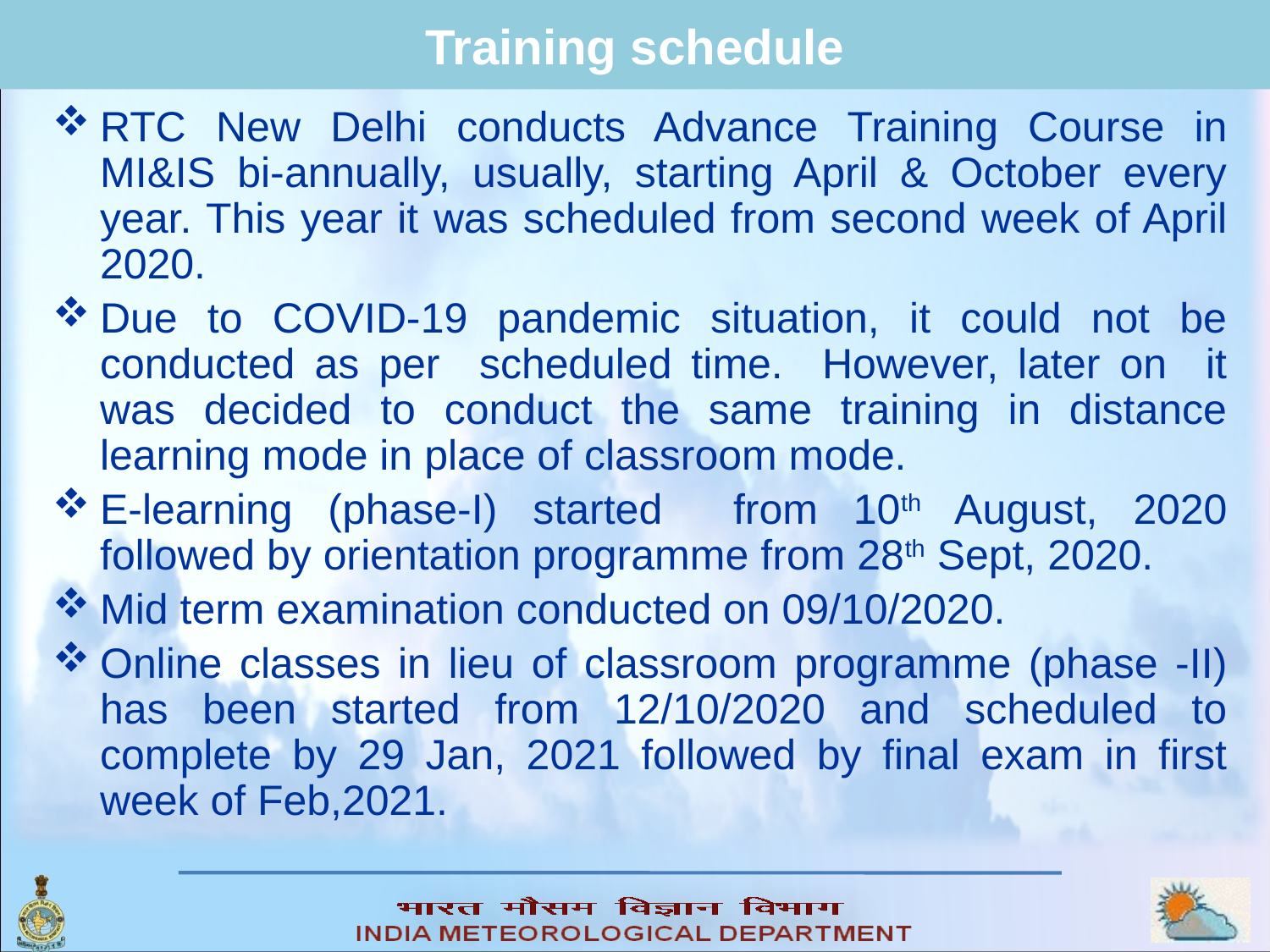

# Training schedule
RTC New Delhi conducts Advance Training Course in MI&IS bi-annually, usually, starting April & October every year. This year it was scheduled from second week of April 2020.
Due to COVID-19 pandemic situation, it could not be conducted as per  scheduled time.  However, later on  it was decided to conduct the same training in distance learning mode in place of classroom mode.
E-learning (phase-I) started  from 10th August, 2020 followed by orientation programme from 28th Sept, 2020.
Mid term examination conducted on 09/10/2020.
Online classes in lieu of classroom programme (phase -II) has been started from 12/10/2020 and scheduled to complete by 29 Jan, 2021 followed by final exam in first week of Feb,2021.